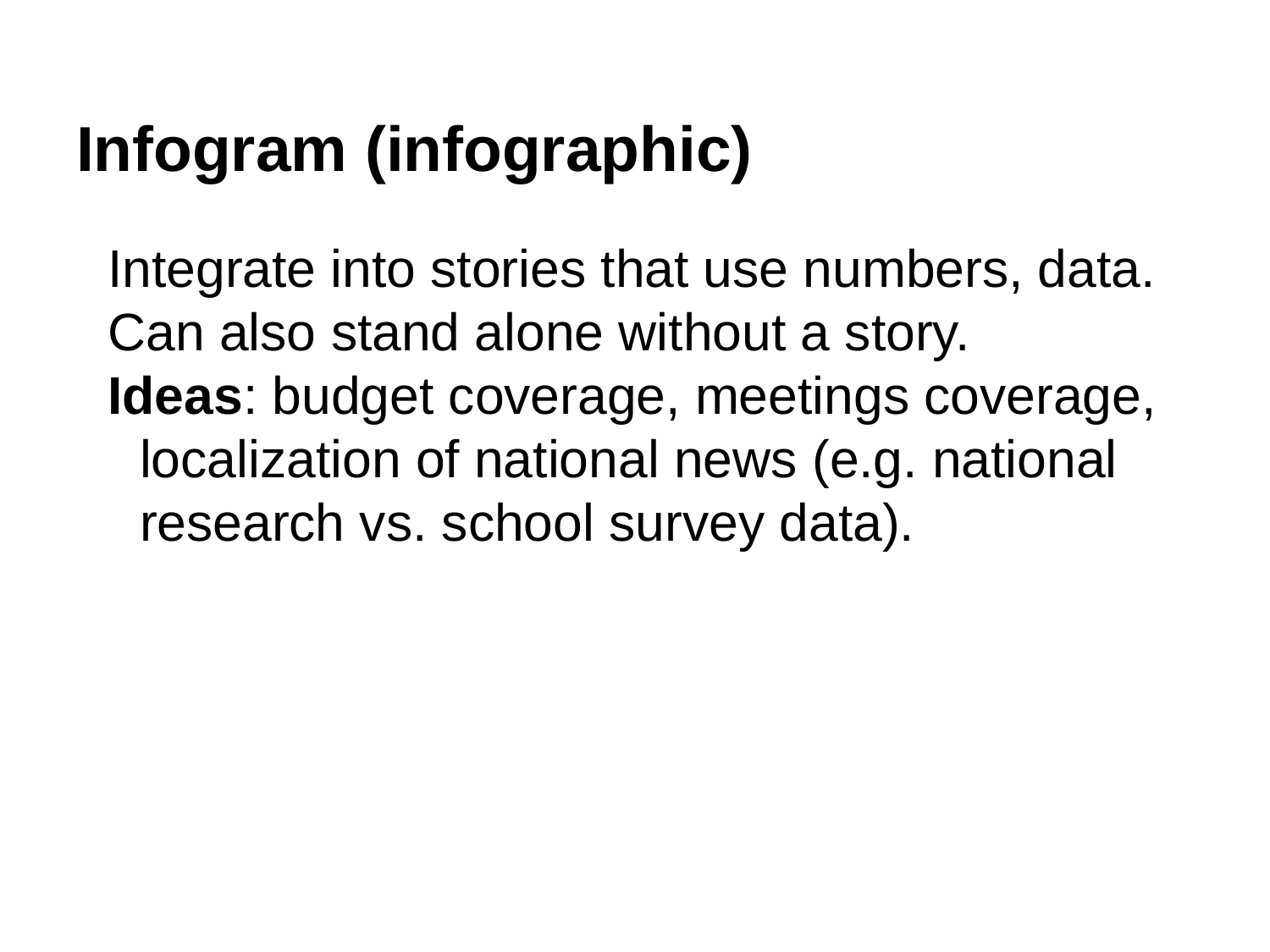

# Infogram (infographic)
Integrate into stories that use numbers, data.
Can also stand alone without a story.
Ideas: budget coverage, meetings coverage, localization of national news (e.g. national research vs. school survey data).